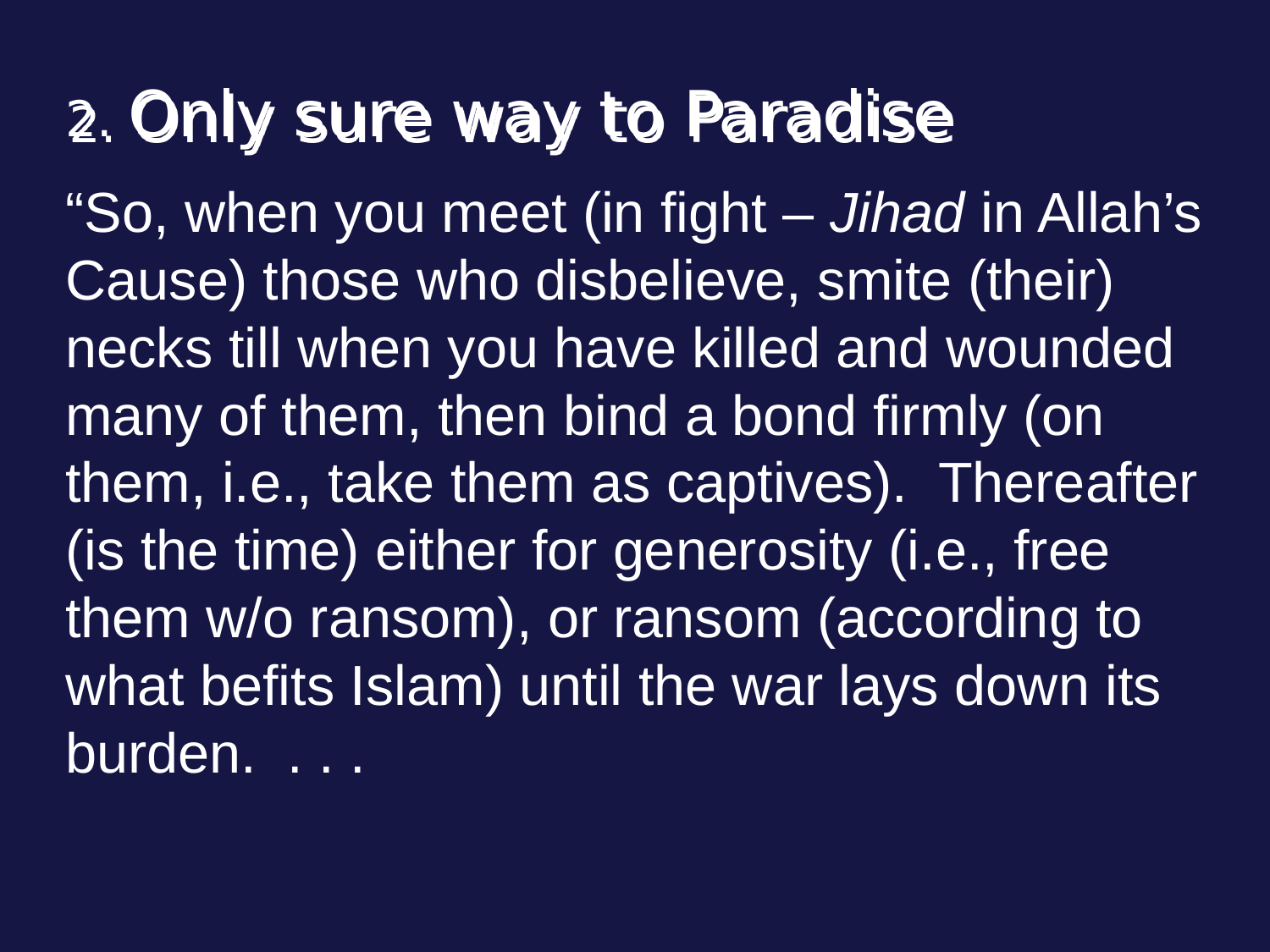

# 2. Only sure way to Paradise
“So, when you meet (in fight – Jihad in Allah’s Cause) those who disbelieve, smite (their) necks till when you have killed and wounded many of them, then bind a bond firmly (on them, i.e., take them as captives).  Thereafter (is the time) either for generosity (i.e., free them w/o ransom), or ransom (according to what befits Islam) until the war lays down its burden.  . . .